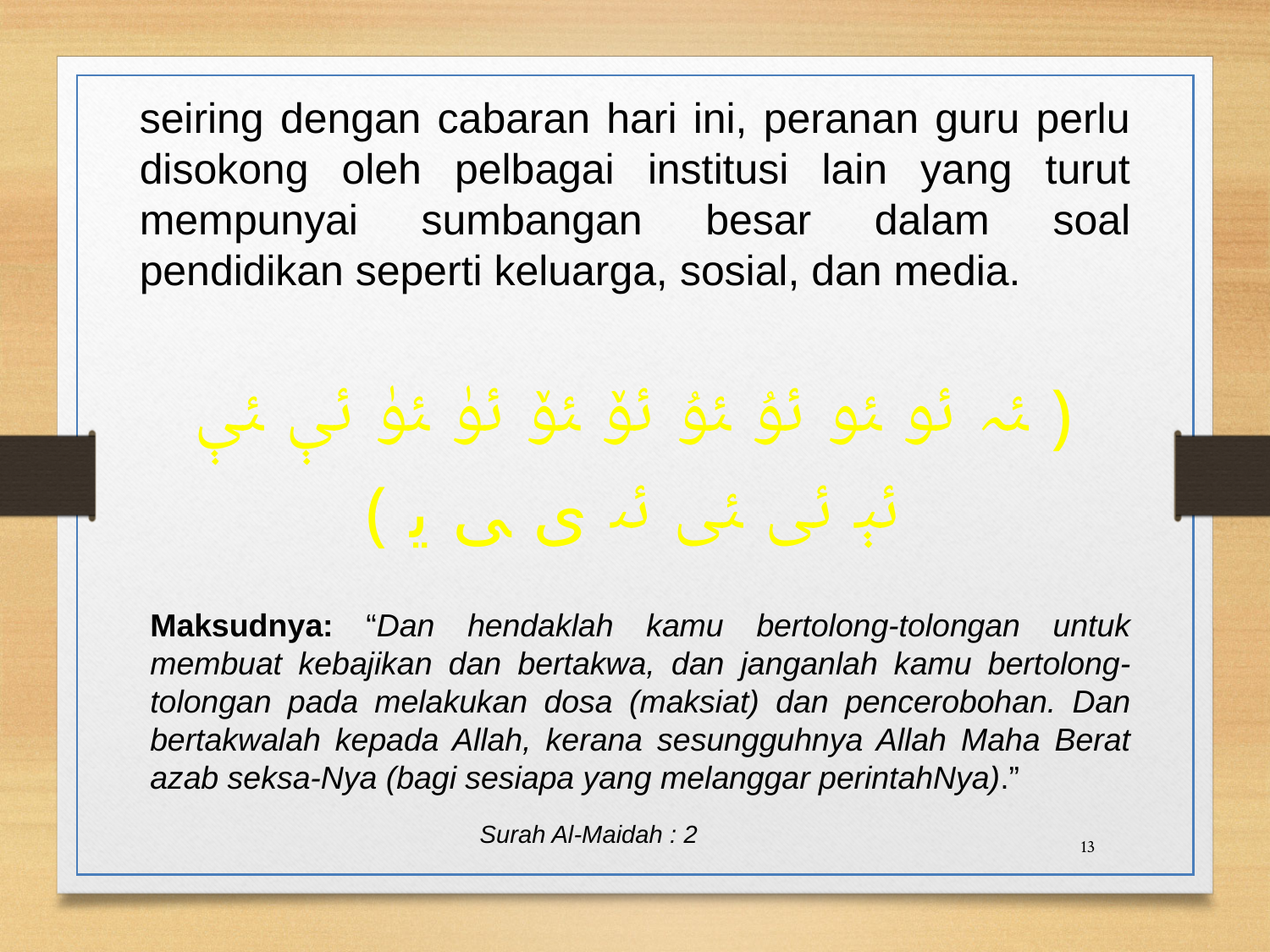

seiring dengan cabaran hari ini, peranan guru perlu disokong oleh pelbagai institusi lain yang turut mempunyai sumbangan besar dalam soal pendidikan seperti keluarga, sosial, dan media.
﴿ ﯭ ﯮ ﯯ ﯰ ﯱ ﯲ ﯳ ﯴ ﯵ ﯶ ﯷ ﯸ ﯹ ﯺ ﯻ ﯼ ﯽ ﯾ ﴾
Maksudnya: “Dan hendaklah kamu bertolong-tolongan untuk membuat kebajikan dan bertakwa, dan janganlah kamu bertolong-tolongan pada melakukan dosa (maksiat) dan pencerobohan. Dan bertakwalah kepada Allah, kerana sesungguhnya Allah Maha Berat azab seksa-Nya (bagi sesiapa yang melanggar perintahNya).”
Surah Al-Maidah : 2
13